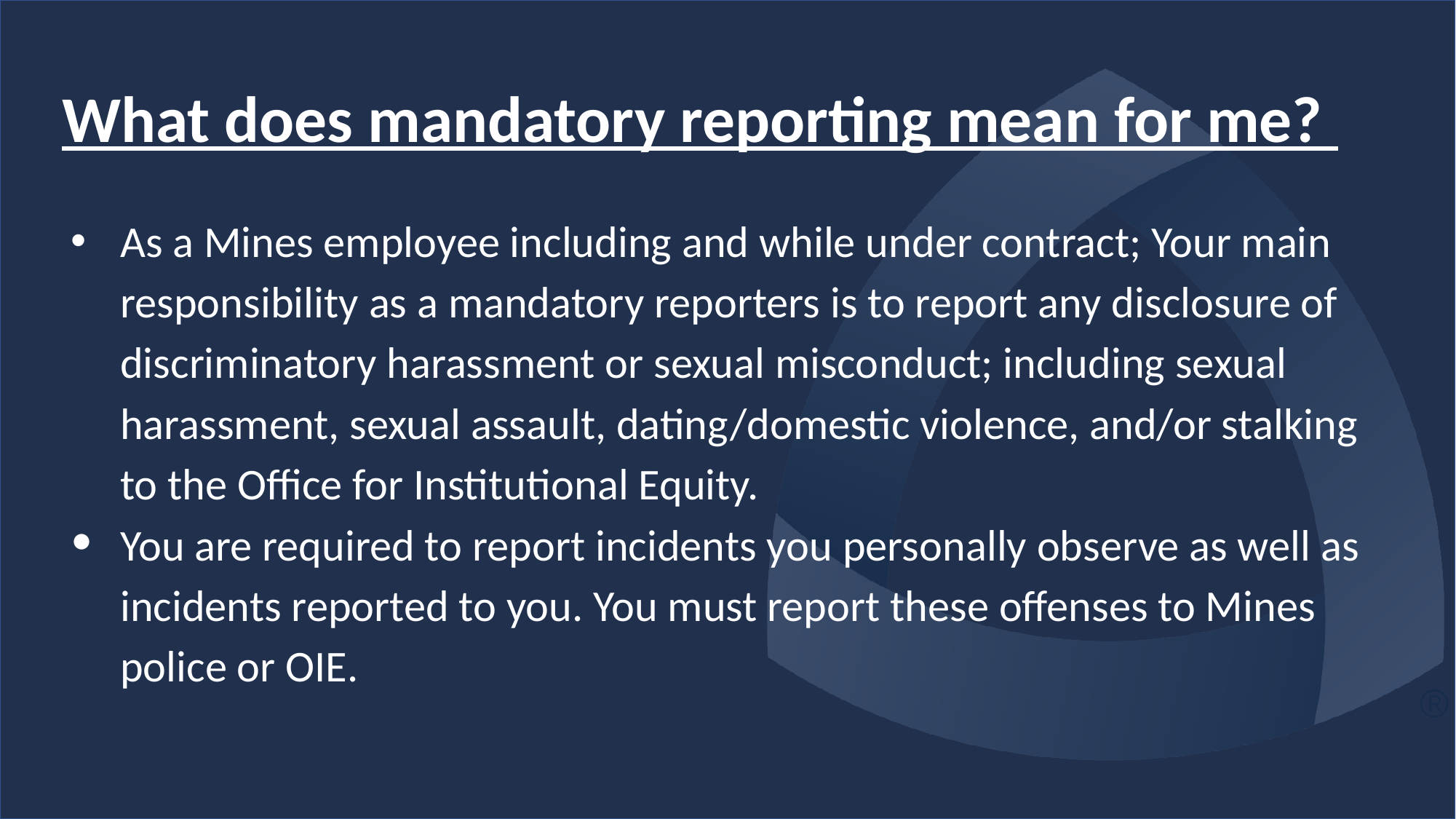

What does mandatory reporting mean for me?
As a Mines employee including and while under contract; Your main responsibility as a mandatory reporters is to report any disclosure of discriminatory harassment or sexual misconduct; including sexual harassment, sexual assault, dating/domestic violence, and/or stalking to the Office for Institutional Equity.
You are required to report incidents you personally observe as well as incidents reported to you. You must report these offenses to Mines police or OIE.